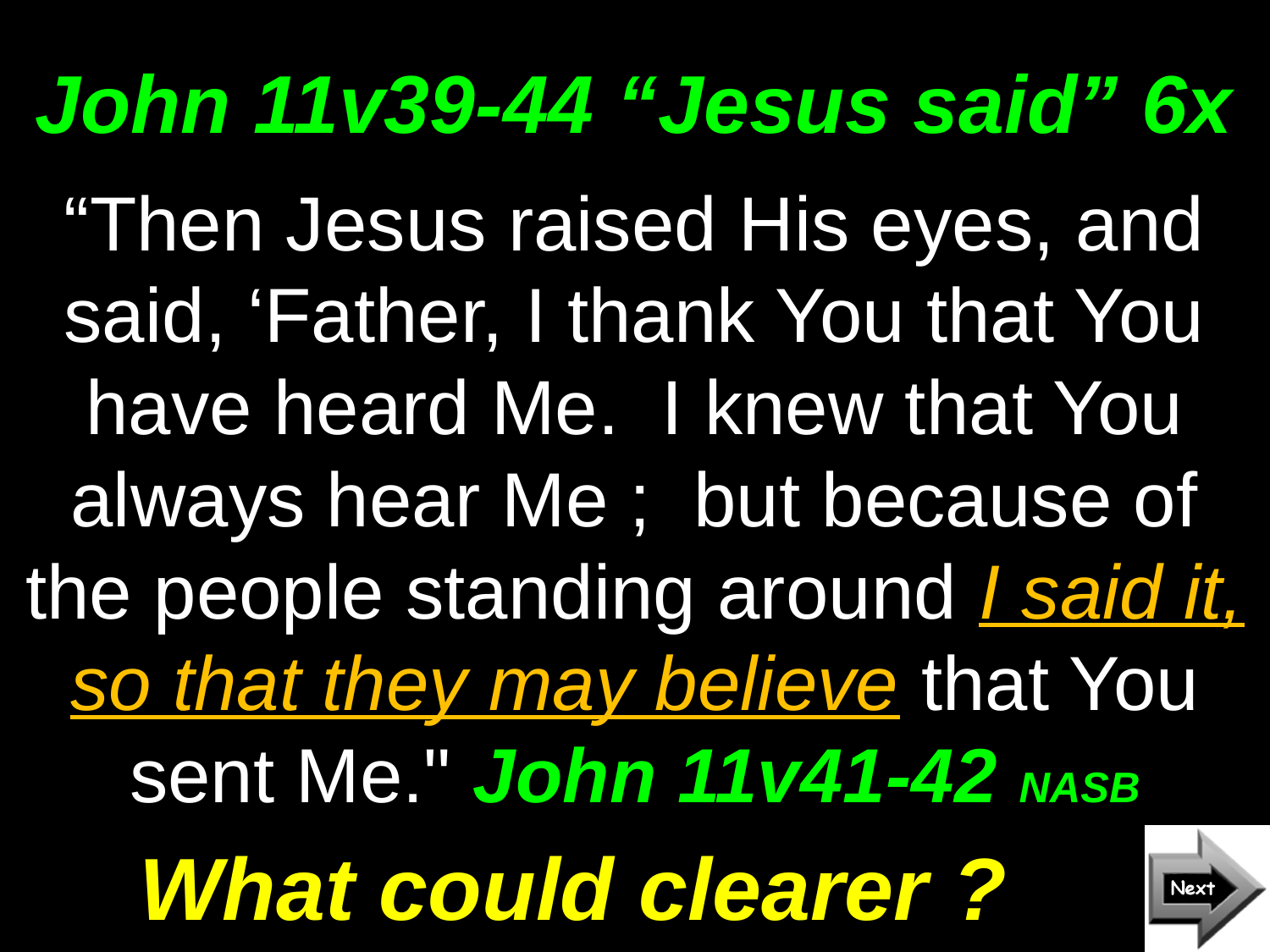

# John 11v39-44 “Jesus said” 6x
“Then Jesus raised His eyes, and said, ‘Father, I thank You that You have heard Me.  I knew that You always hear Me ;  but because of the people standing around I said it, so that they may believe that You sent Me." John 11v41-42 NASB
What could clearer ?